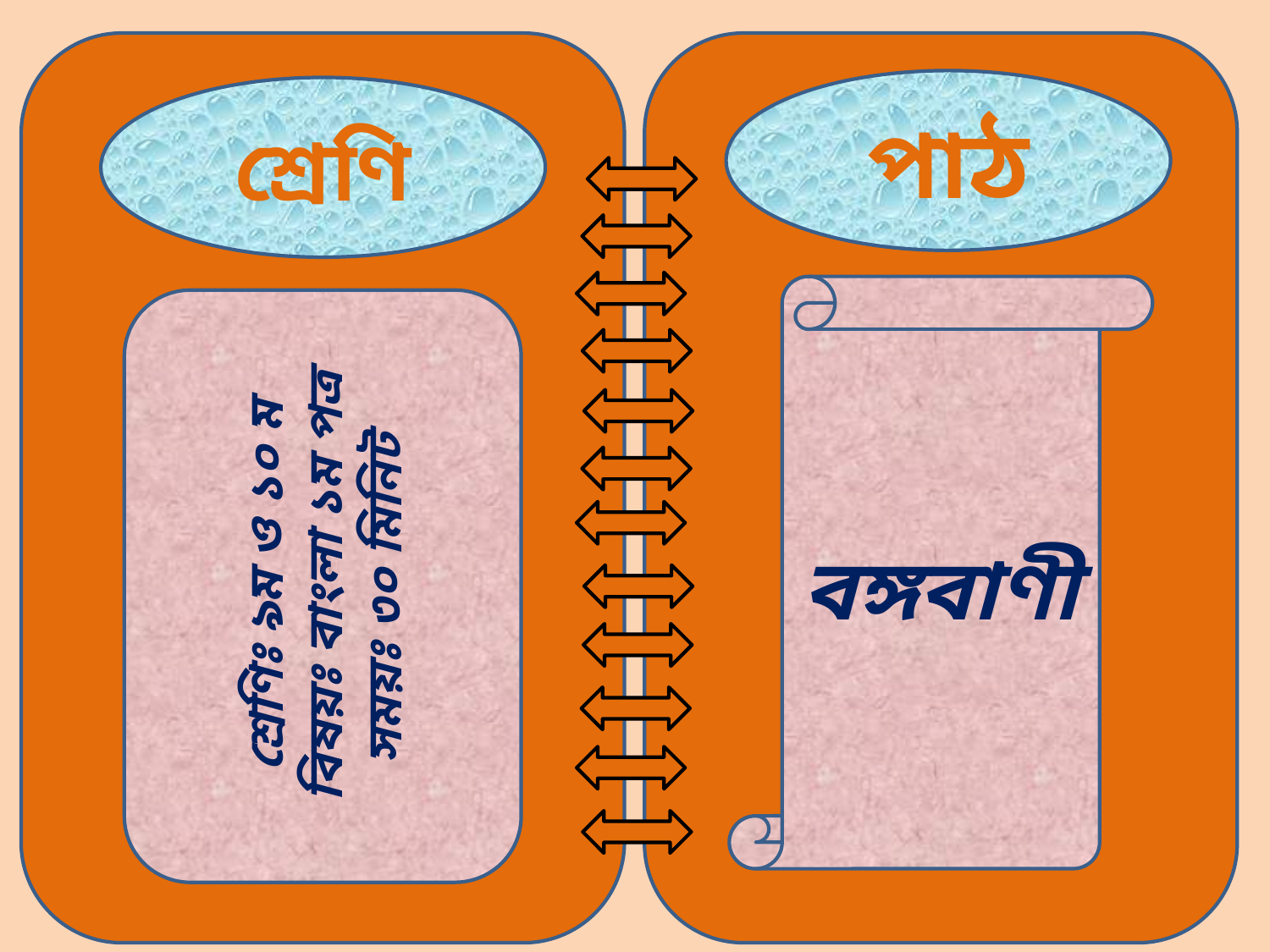

পাঠ
শ্রেণি
বঙ্গবাণী
শ্রেণিঃ ৯ম ও ১০ ম
বিষয়ঃ বাংলা ১ম পত্র
সময়ঃ ৩০ মিনিট